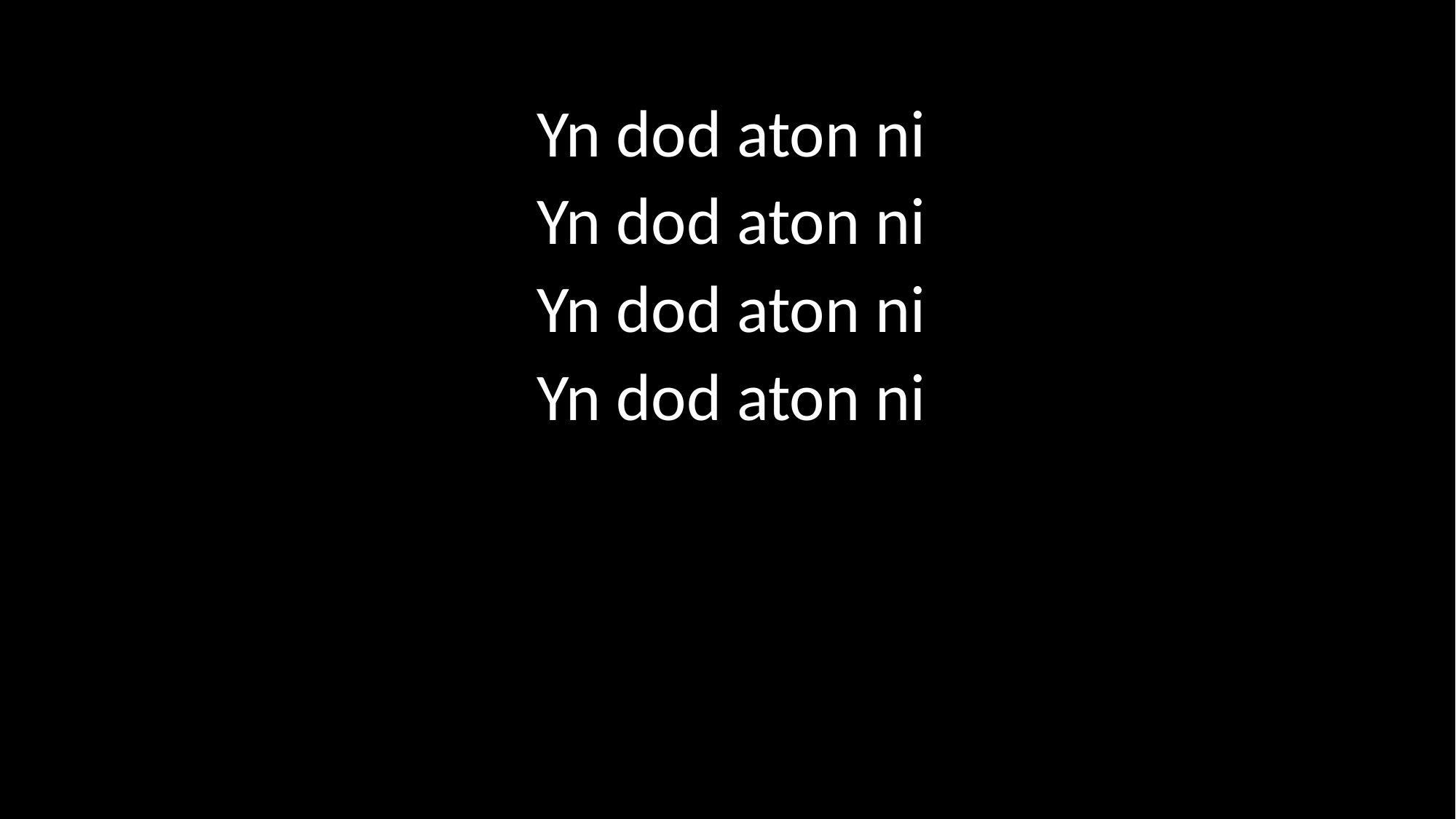

Yn dod aton ni
Yn dod aton ni
Yn dod aton ni
Yn dod aton ni